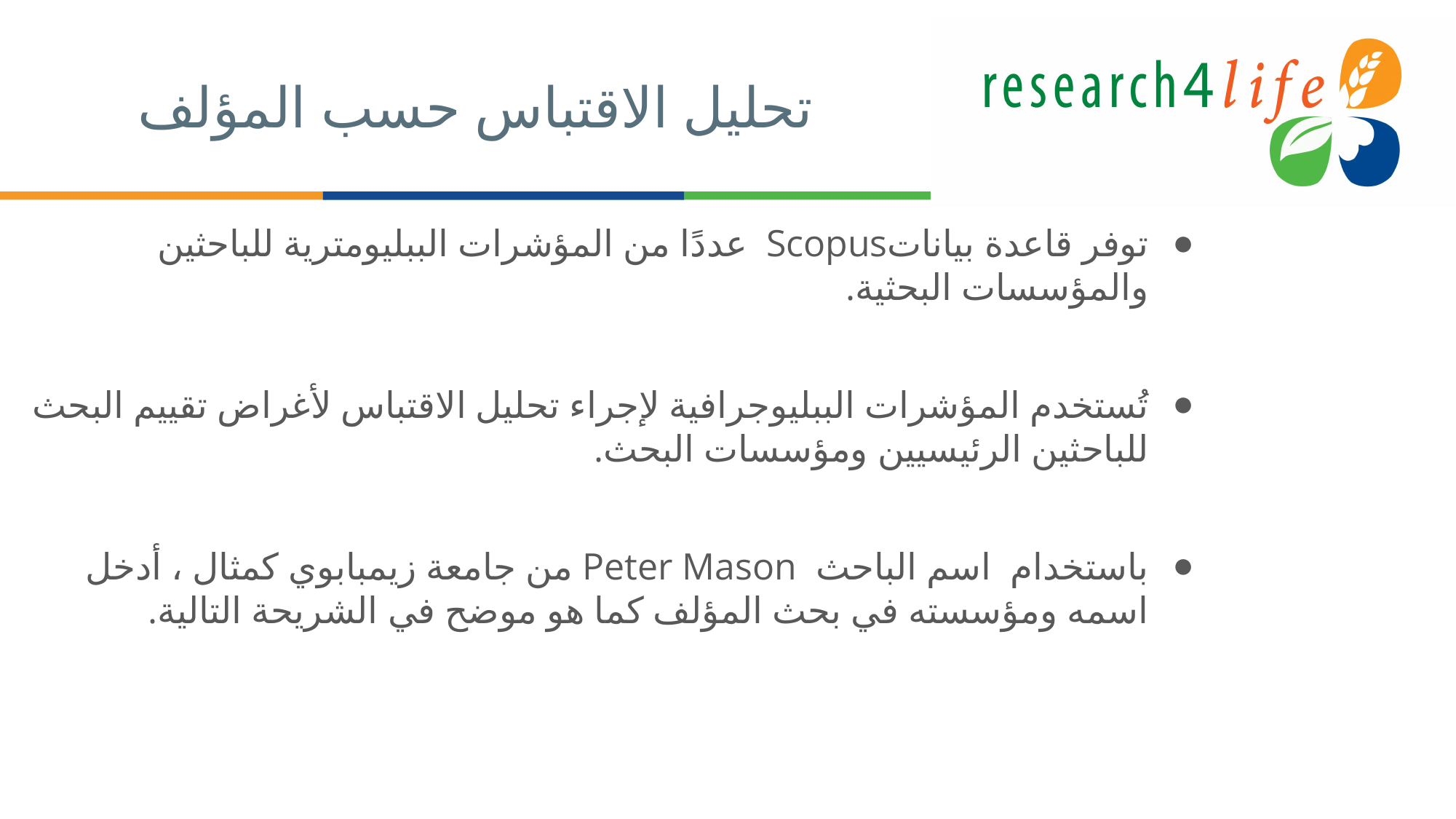

# تحليل الاقتباس حسب المؤلف
توفر قاعدة بياناتScopus  عددًا من المؤشرات الببليومترية للباحثين والمؤسسات البحثية.

تُستخدم المؤشرات الببليوجرافية لإجراء تحليل الاقتباس لأغراض تقييم البحث للباحثين الرئيسيين ومؤسسات البحث.

باستخدام  اسم الباحث  Peter Mason من جامعة زيمبابوي كمثال ، أدخل اسمه ومؤسسته في بحث المؤلف كما هو موضح في الشريحة التالية.